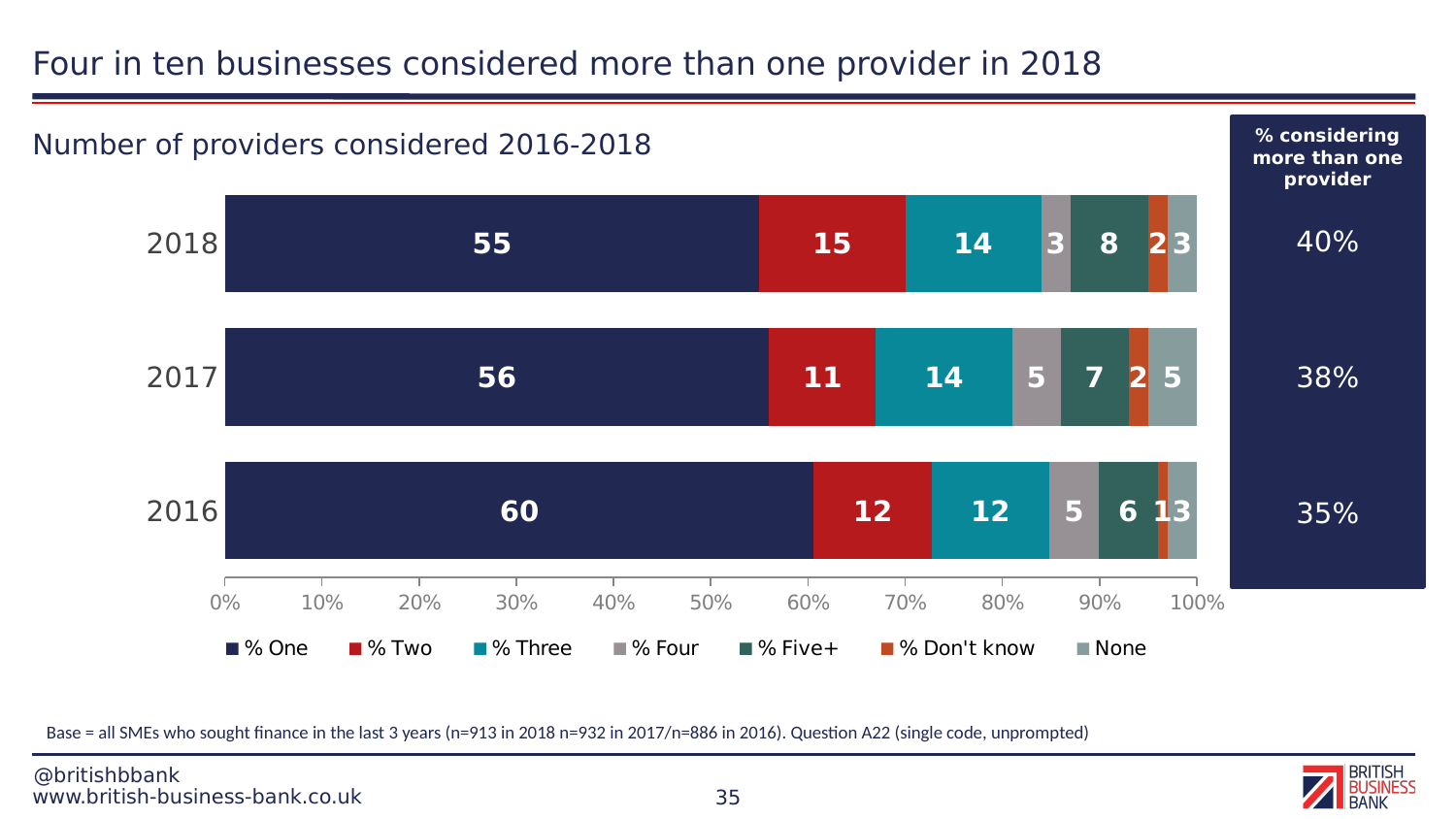

# Four in ten businesses considered more than one provider in 2018
% considering more than one provider

40%

38%

35%
Number of providers considered 2016-2018

### Chart

| Category | % One | % Two | % Three | % Four | % Five+ | % Don't know | None |
|---|---|---|---|---|---|---|---|
| 2018 | 55.0 | 15.0 | 14.0 | 3.0 | 8.0 | 2.0 | 3.0 |
| 2017 | 56.0 | 11.0 | 14.0 | 5.0 | 7.0 | 2.0 | 5.0 |
| 2016 | 60.0 | 12.0 | 12.0 | 5.0 | 6.0 | 1.0 | 3.0 |
Base = all SMEs who sought finance in the last 3 years (n=913 in 2018 n=932 in 2017/n=886 in 2016). Question A22 (single code, unprompted)